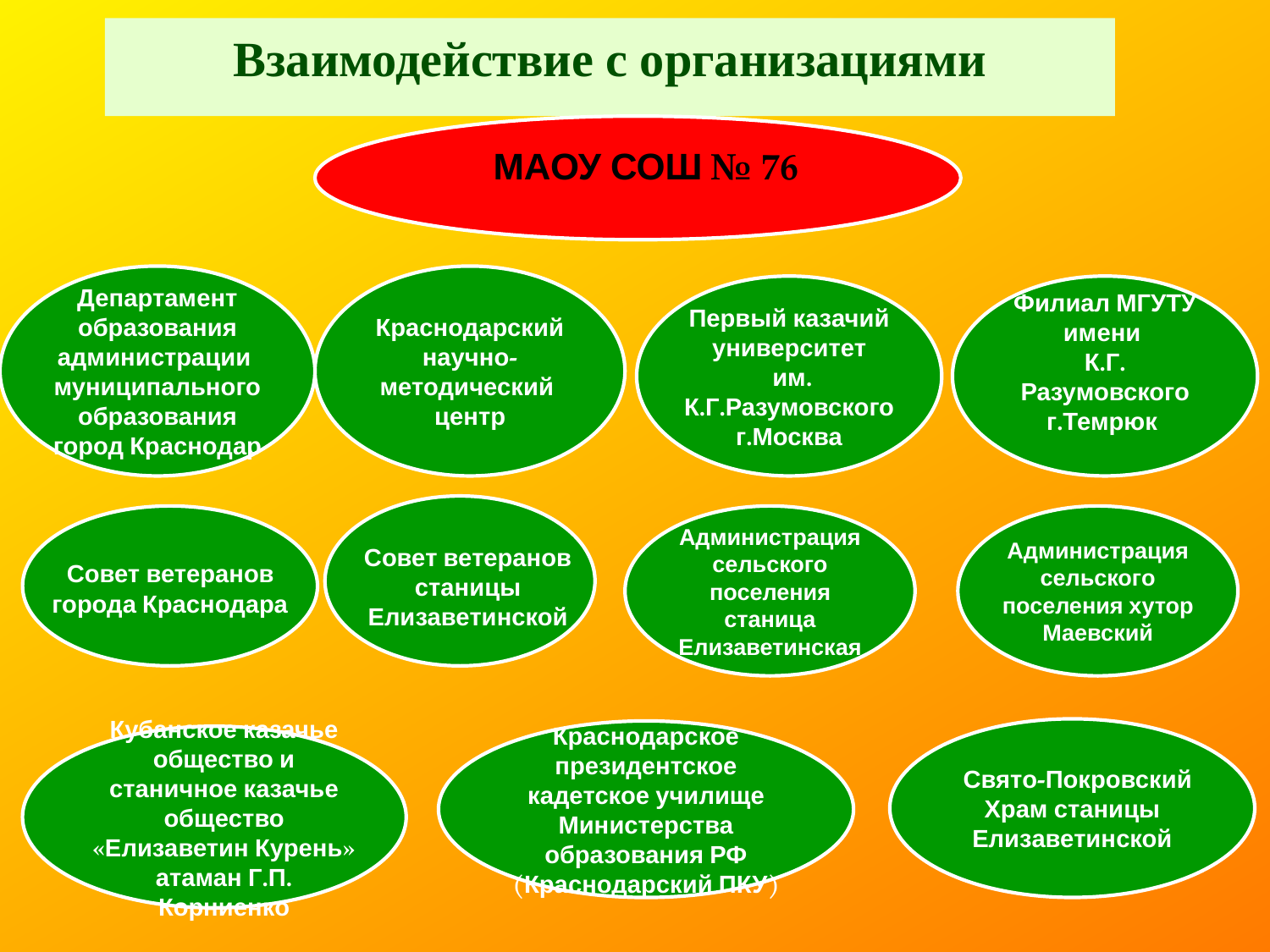

Взаимодействие с организациями

МАОУ СОШ № 76

Департамент образования администрации  муниципального образования город Краснодар

Краснодарский научно-методический  центр

Первый казачий университет
 им. К.Г.Разумовского г.Москва

Филиал МГУТУ
имени
К.Г. Разумовского
г.Темрюк

 Совет ветеранов
города Краснодара

Администрация сельского поселения станица Елизаветинская

Администрация сельского поселения хутор Маевский
Совет ветеранов станицы Елизаветинской

  Свято-Покровский Храм станицы Елизаветинской

Краснодарское президентское кадетское училище Министерства образования РФ (Краснодарский ПКУ)

Кубанское казачье общество и станичное казачье общество «Елизаветин Курень» атаман Г.П. Корниенко